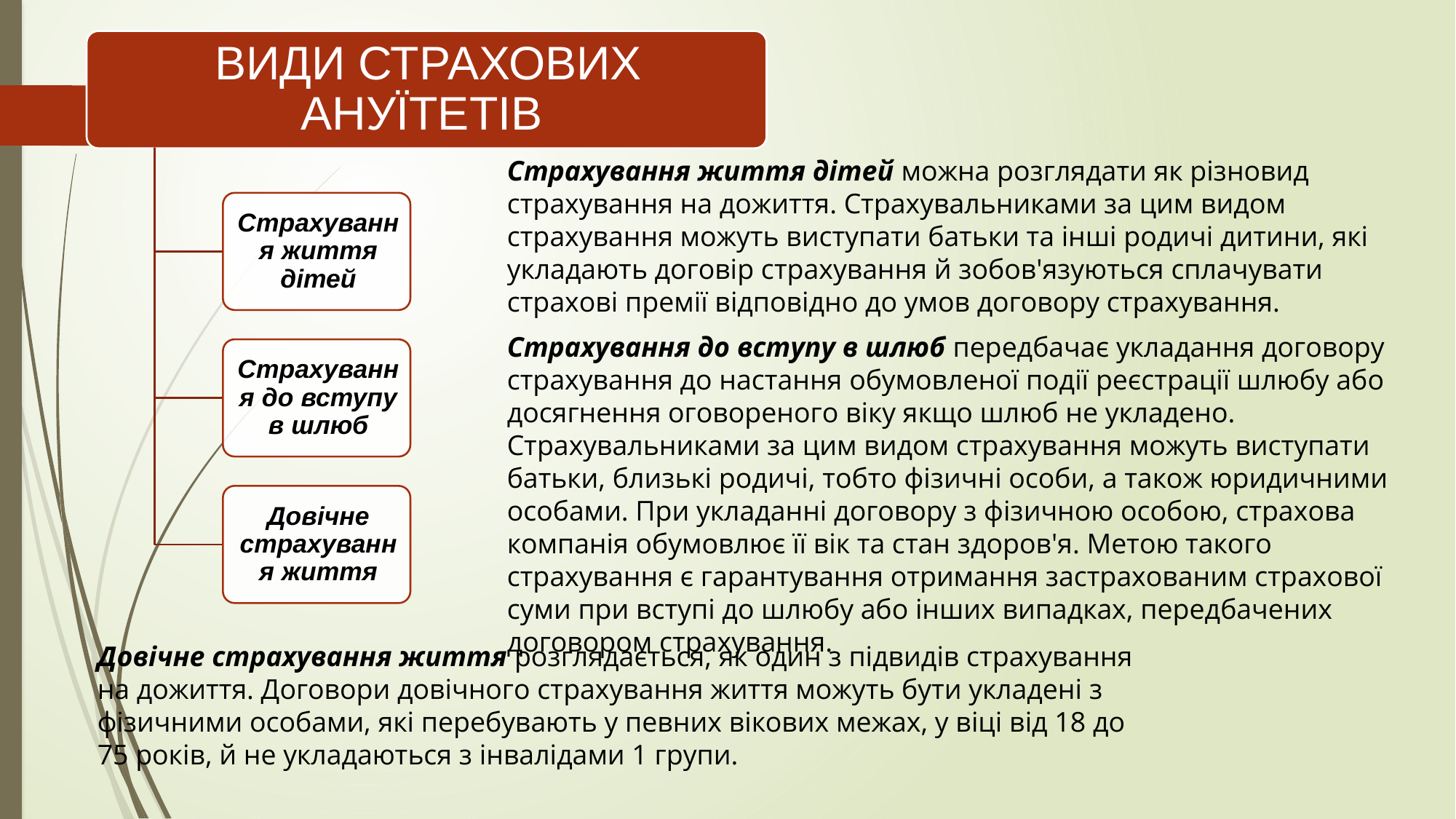

ВИДИ СТРАХОВИХ АНУЇТЕТІВ
Страхування життя дітей
Страхування до вступу в шлюб
Довічне страхування життя
Страхування життя дітей можна розглядати як різновид страхування на дожиття. Страхувальниками за цим видом страхування можуть виступати батьки та інші родичі дитини, які укладають договір страхування й зобов'язуються сплачувати страхові премії відповідно до умов договору страхування.
Страхування до вступу в шлюб передбачає укладання договору страхування до настання обумовленої події реєстрації шлюбу або досягнення оговореного віку якщо шлюб не укладено. Страхувальниками за цим видом страхування можуть виступати батьки, близькі родичі, тобто фізичні особи, а також юридичними особами. При укладанні договору з фізичною особою, страхова компанія обумовлює її вік та стан здоров'я. Метою такого страхування є гарантування отримання застрахованим страхової суми при вступі до шлюбу або інших випадках, передбачених договором страхування.
Довічне страхування життя розглядається, як один з підвидів страхування на дожиття. Договори довічного страхування життя можуть бути укладені з фізичними особами, які перебувають у певних вікових межах, у віці від 18 до 75 років, й не укладаються з інвалідами 1 групи.